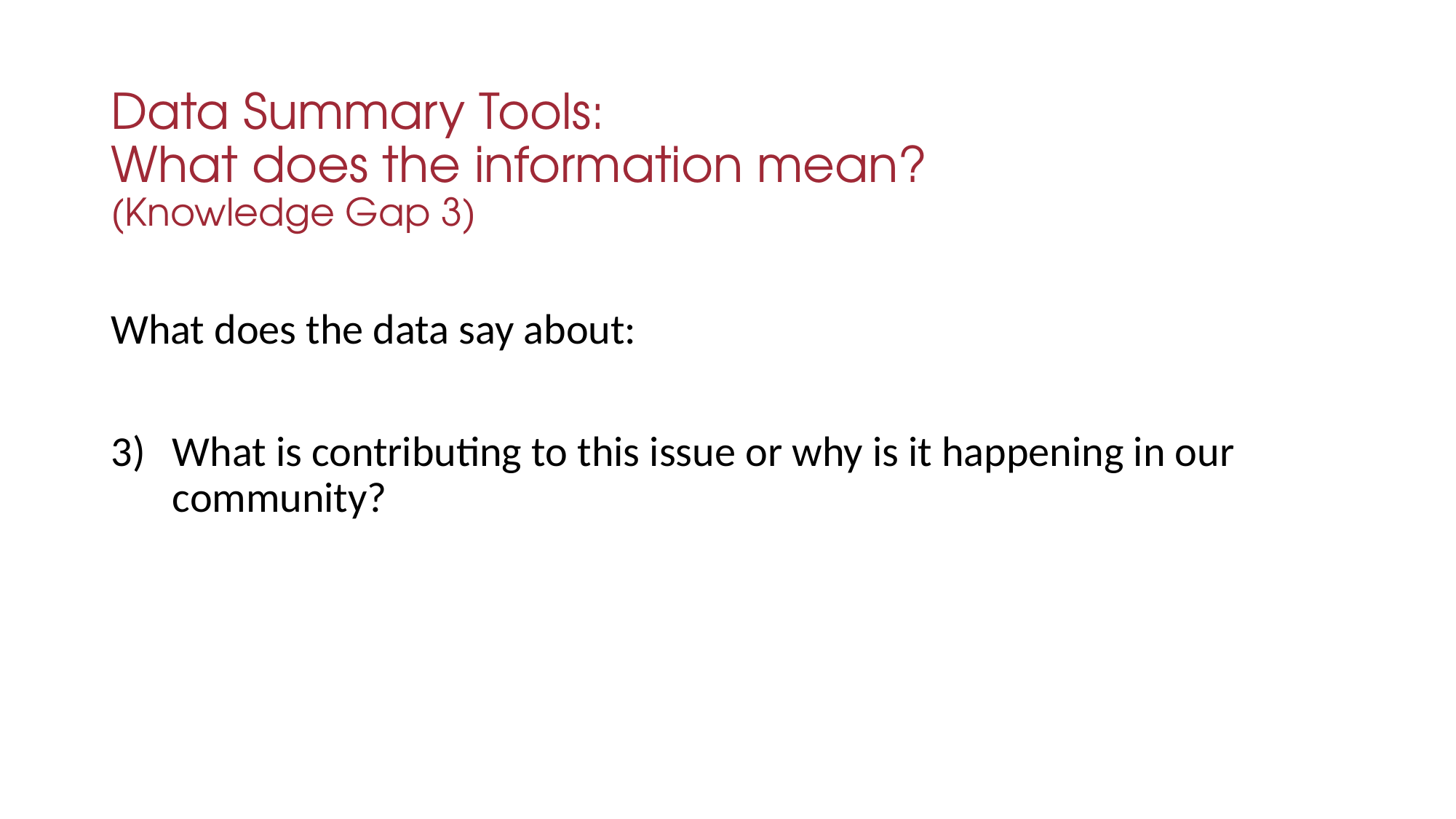

# Data Summary Tools: What does the information mean? (Knowledge Gap 3)
What does the data say about:

What is contributing to this issue or why is it happening in our community?